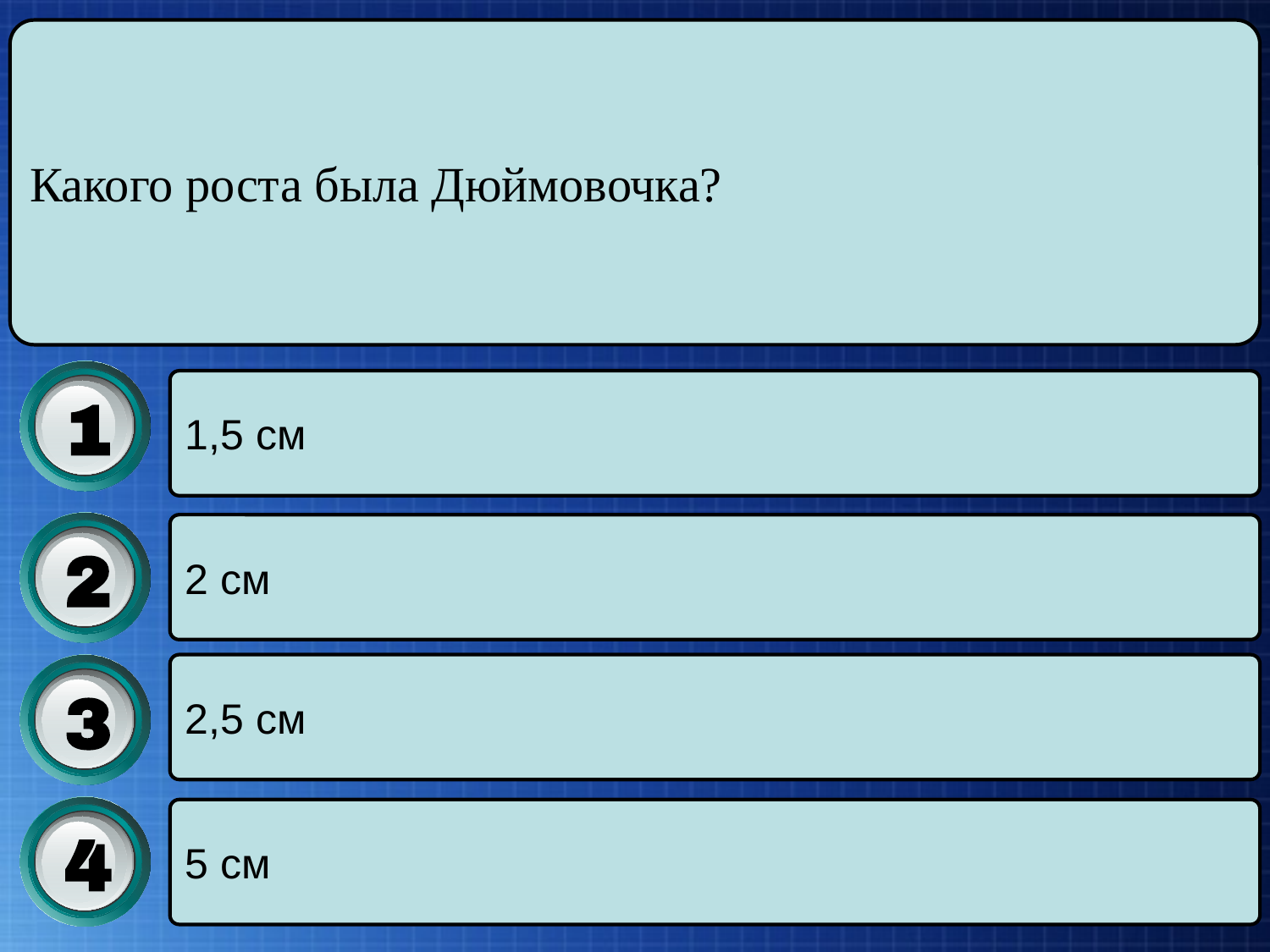

Какого роста была Дюймовочка?

1
1,5 см

2
2 см

3
2,5 см

4
5 см